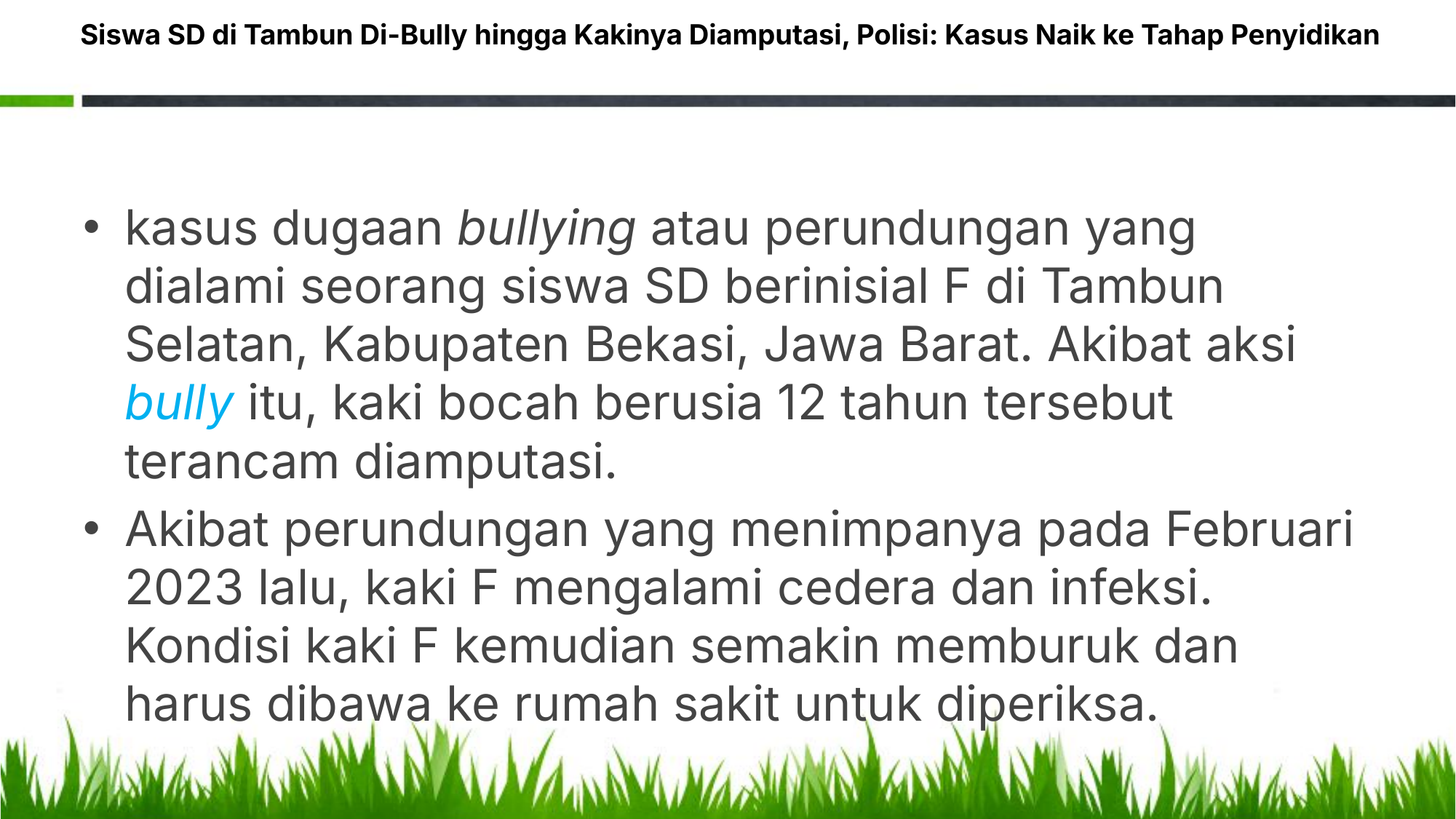

# Siswa SD di Tambun Di-Bully hingga Kakinya Diamputasi, Polisi: Kasus Naik ke Tahap Penyidikan
kasus dugaan bullying atau perundungan yang dialami seorang siswa SD berinisial F di Tambun Selatan, Kabupaten Bekasi, Jawa Barat. Akibat aksi bully itu, kaki bocah berusia 12 tahun tersebut terancam diamputasi.
Akibat perundungan yang menimpanya pada Februari 2023 lalu, kaki F mengalami cedera dan infeksi. Kondisi kaki F kemudian semakin memburuk dan harus dibawa ke rumah sakit untuk diperiksa.